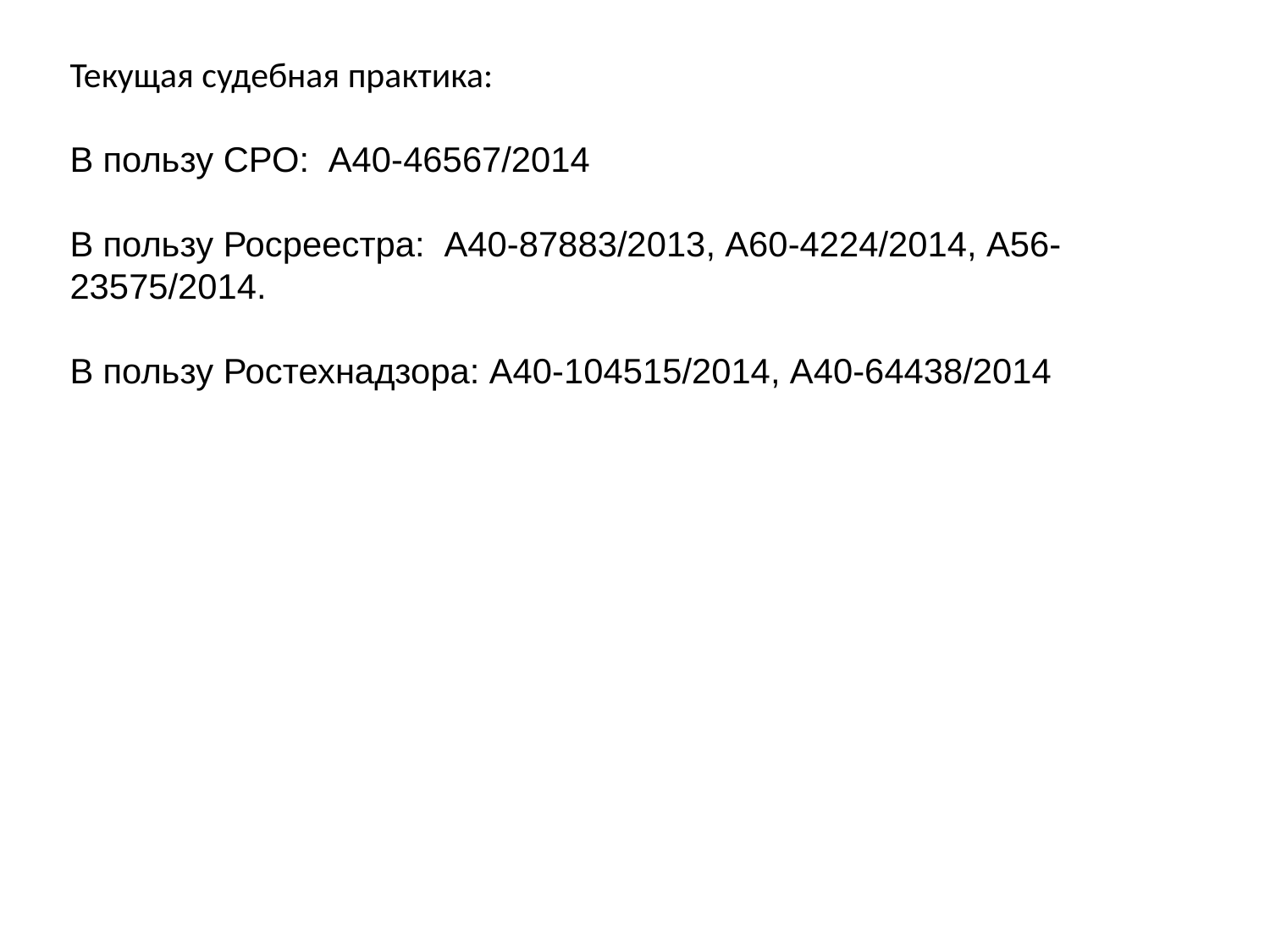

Текущая судебная практика:

В пользу СРО:  А40-46567/2014

В пользу Росреестра:  А40-87883/2013, А60-4224/2014, А56-23575/2014.

В пользу Ростехнадзора: А40-104515/2014, А40-64438/2014